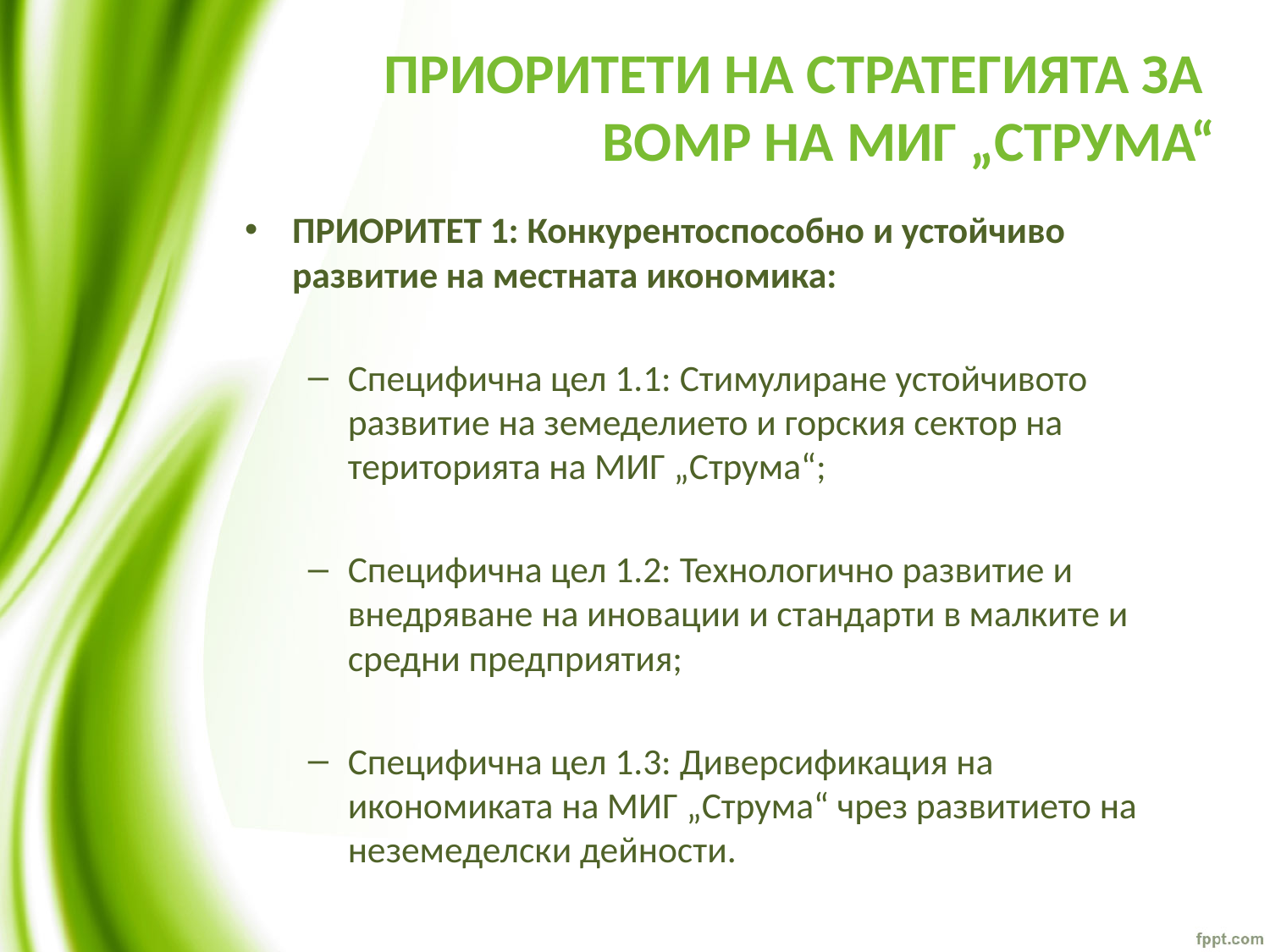

# ПРИОРИТЕТИ НА СТРАТЕГИЯТА ЗА ВОМР НА МИГ „СТРУМА“
ПРИОРИТЕТ 1: Конкурентоспособно и устойчиво развитие на местната икономика:

Специфична цел 1.1: Стимулиране устойчивото развитие на земеделието и горския сектор на територията на МИГ „Струма“;

Специфична цел 1.2: Технологично развитие и внедряване на иновации и стандарти в малките и средни предприятия;

Специфична цел 1.3: Диверсификация на икономиката на МИГ „Струма“ чрез развитието на неземеделски дейности.